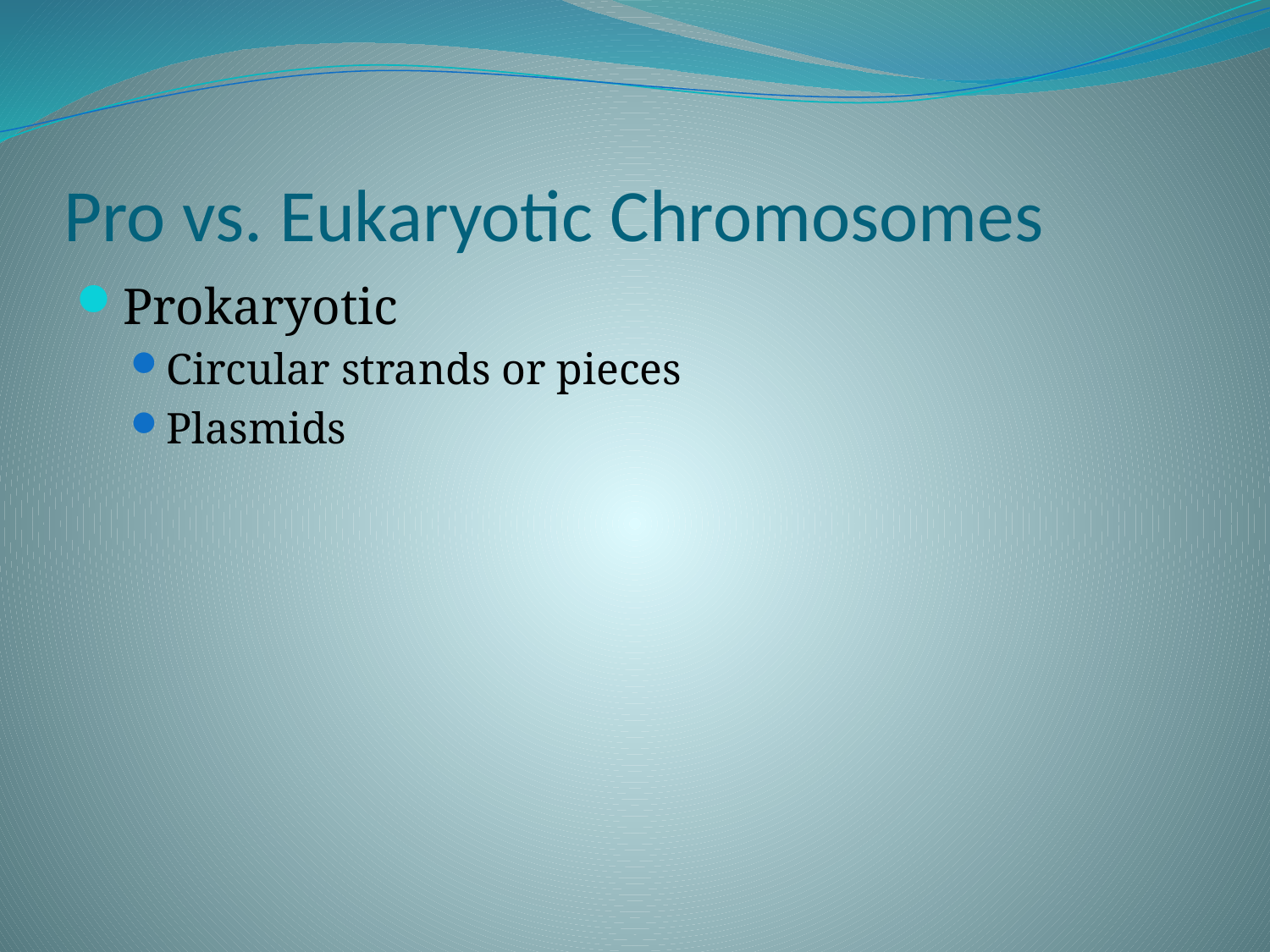

# Pro vs. Eukaryotic Chromosomes
Prokaryotic
Circular strands or pieces
Plasmids